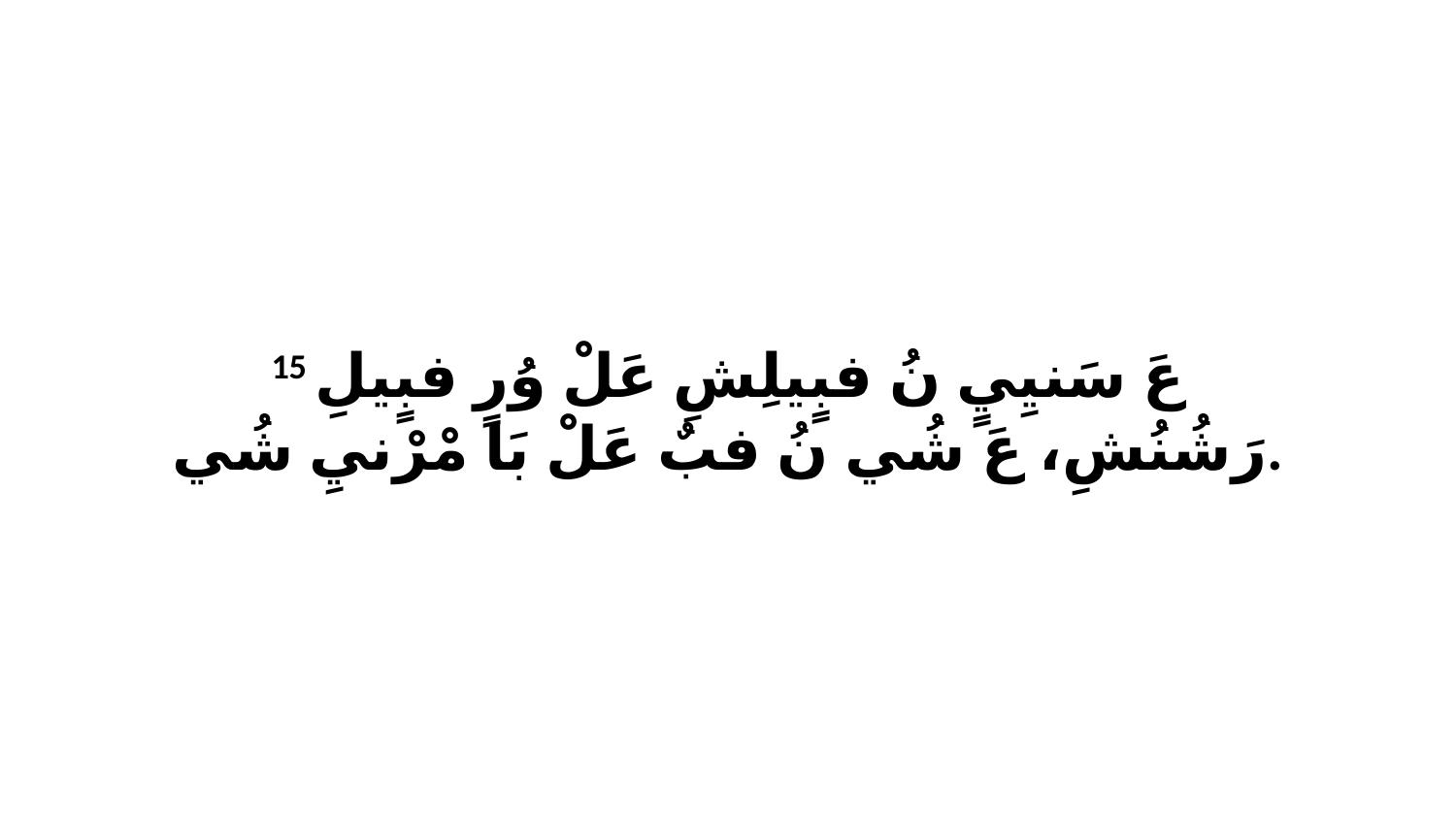

15 عَ سَنيِيٍ نُ فبٍيلِشِ عَلْ وُرٍ فبٍيلِ رَشُنُشِ، عَ شُي نُ فبٌ عَلْ بَا مْرْنيِ شُي.